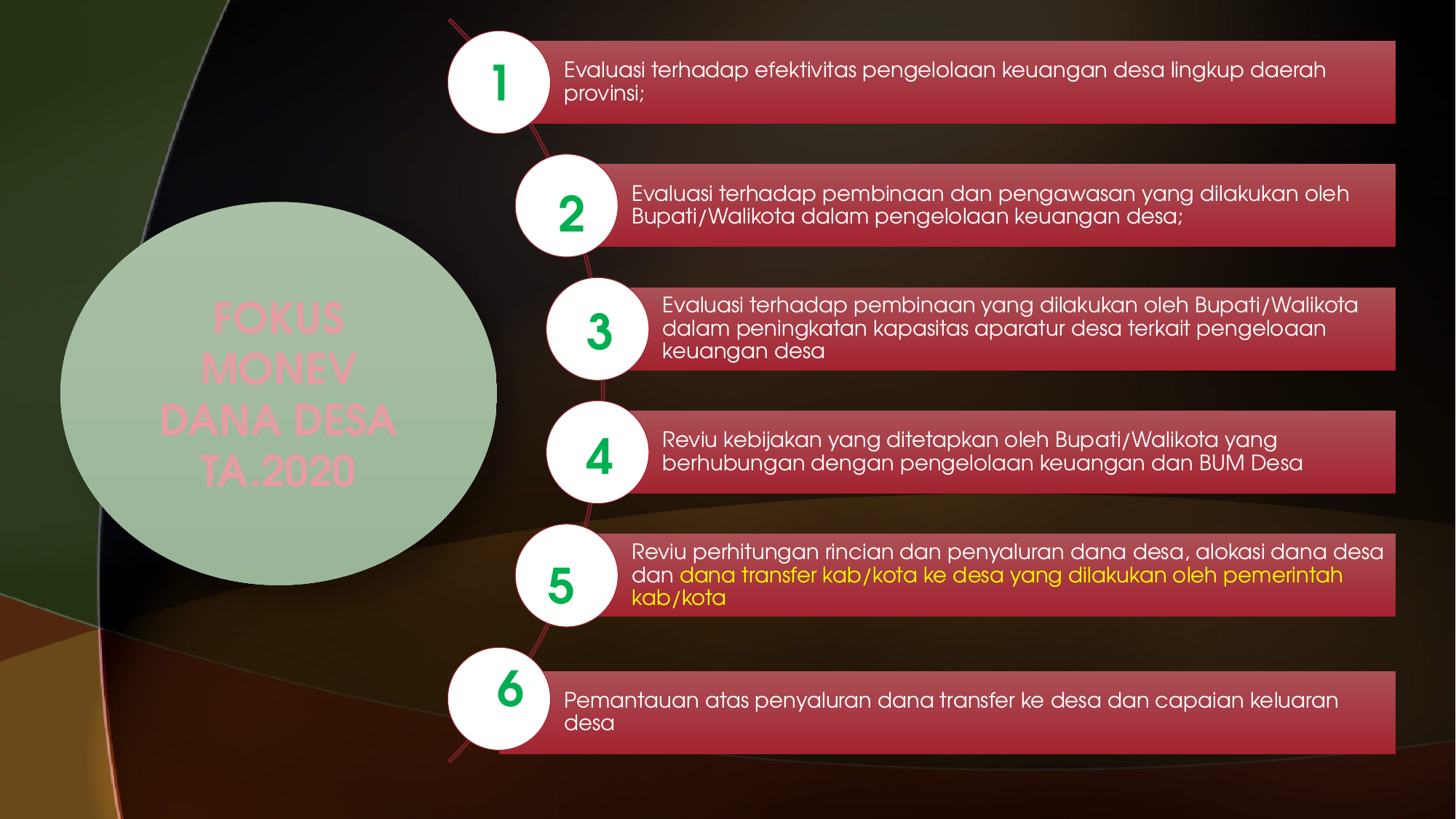

Evaluasi terhadap efektivitas pengelolaan keuangan desa lingkup daerah provinsi;
Evaluasi terhadap pembinaan dan pengawasan yang dilakukan oleh Bupati/Walikota dalam pengelolaan keuangan desa;
Evaluasi terhadap pembinaan yang dilakukan oleh Bupati/Walikota dalam peningkatan kapasitas aparatur desa terkait pengeloaan keuangan desa
Reviu kebijakan yang ditetapkan oleh Bupati/Walikota yang berhubungan dengan pengelolaan keuangan dan BUM Desa
Reviu perhitungan rincian dan penyaluran dana desa, alokasi dana desa dan dana transfer kab/kota ke desa yang dilakukan oleh pemerintah kab/kota
Pemantauan atas penyaluran dana transfer ke desa dan capaian keluaran desa
1
2
FOKUS MONEV DANA DESA TA.2020
3
4
5
6